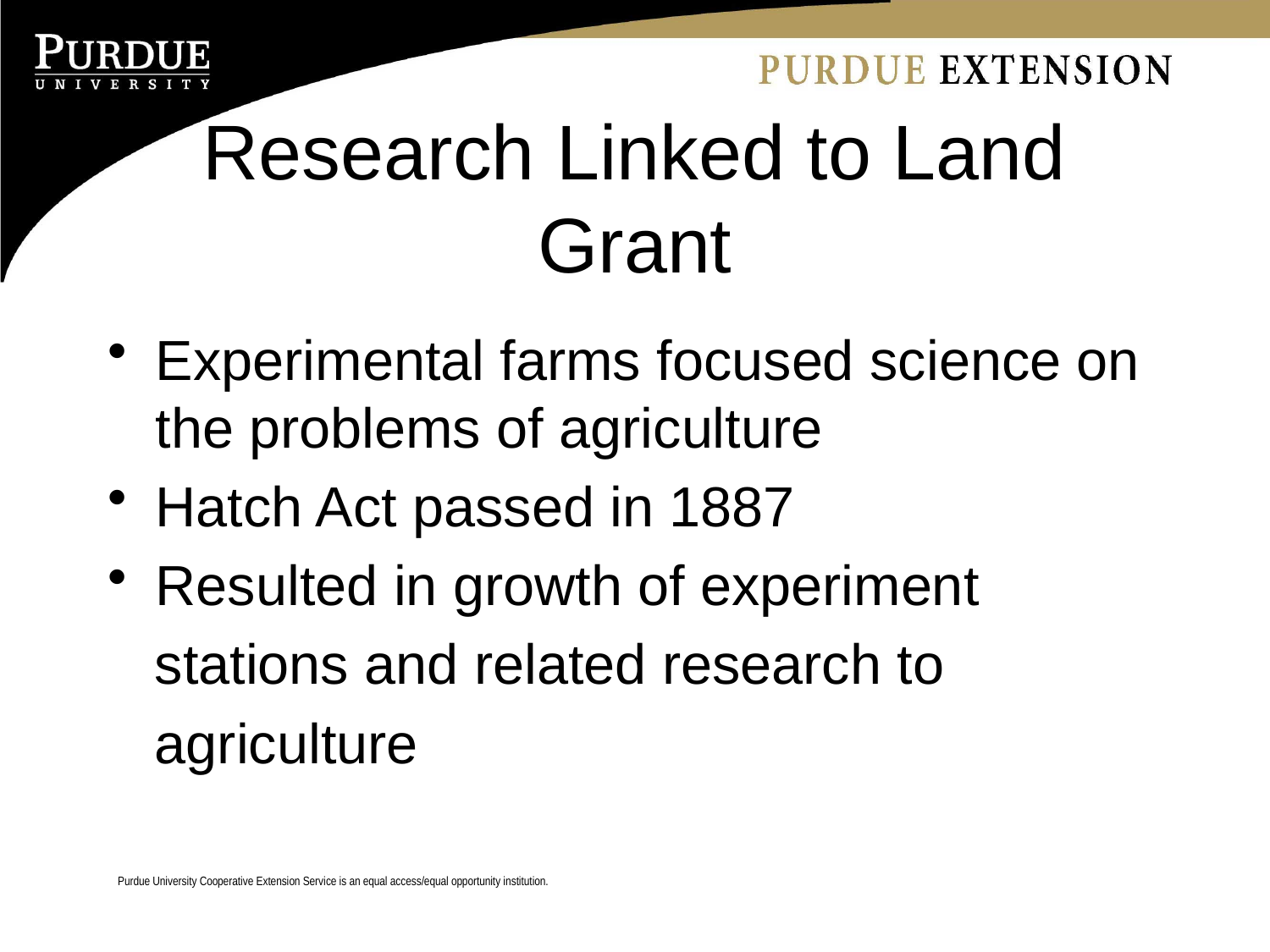

# Research Linked to Land Grant
Experimental farms focused science on  the problems of agriculture
Hatch Act passed in 1887
Resulted in growth of experiment
   stations and related research to
   agriculture